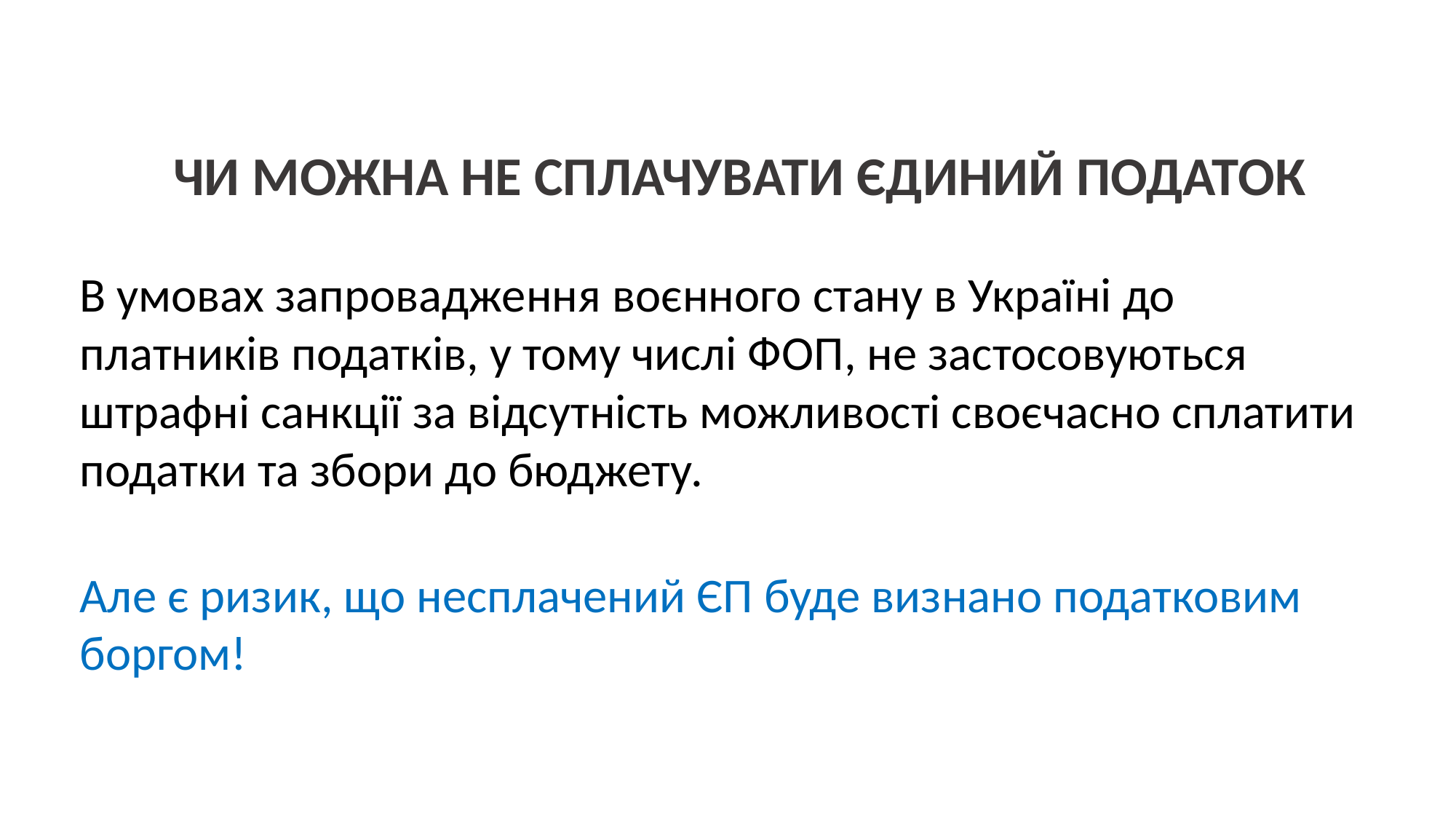

Чи можна не сплачувати єдиний податок
В умовах запровадження воєнного стану в Україні до платників податків, у тому числі ФОП, не застосовуються штрафні санкції за відсутність можливості своєчасно сплатити податки та збори до бюджету.

Але є ризик, що несплачений ЄП буде визнано податковим боргом!